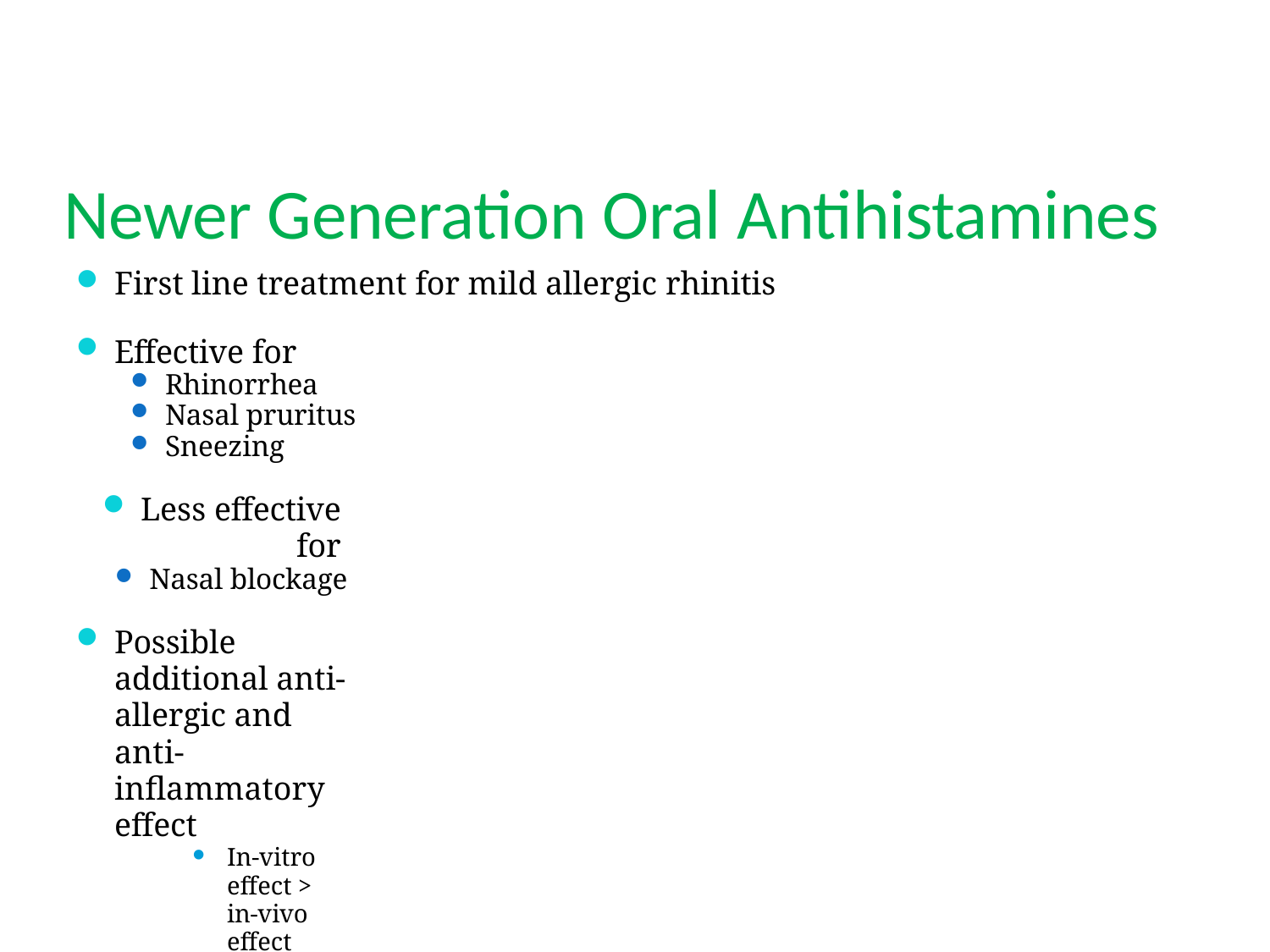

# Newer Generation Oral Antihistamines
First line treatment for mild allergic rhinitis

Effective for
Rhinorrhea
Nasal pruritus
Sneezing

Less effective for
Nasal blockage

Possible additional anti-allergic and anti-inflammatory effect
In-vitro effect > in-vivo effect

Minimal or no sedative effects

Once daily administration

Rapid onset and 24 hour duration of action